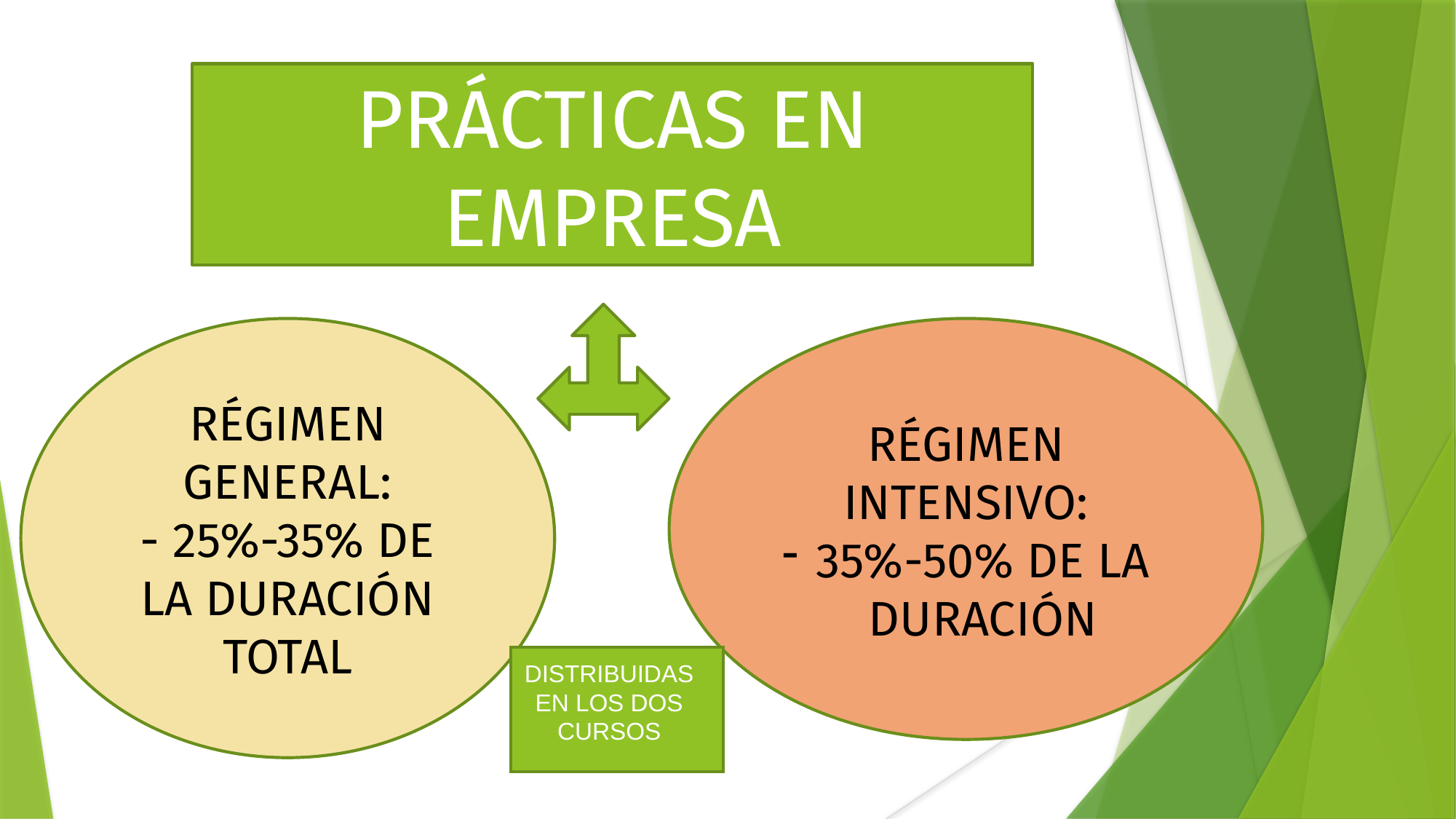

PRÁCTICAS EN EMPRESA

RÉGIMEN GENERAL:
- 25%-35% DE LA DURACIÓN TOTAL
RÉGIMEN INTENSIVO:
35%-50% DE LA DURACIÓN

DISTRIBUIDAS EN LOS DOS CURSOS